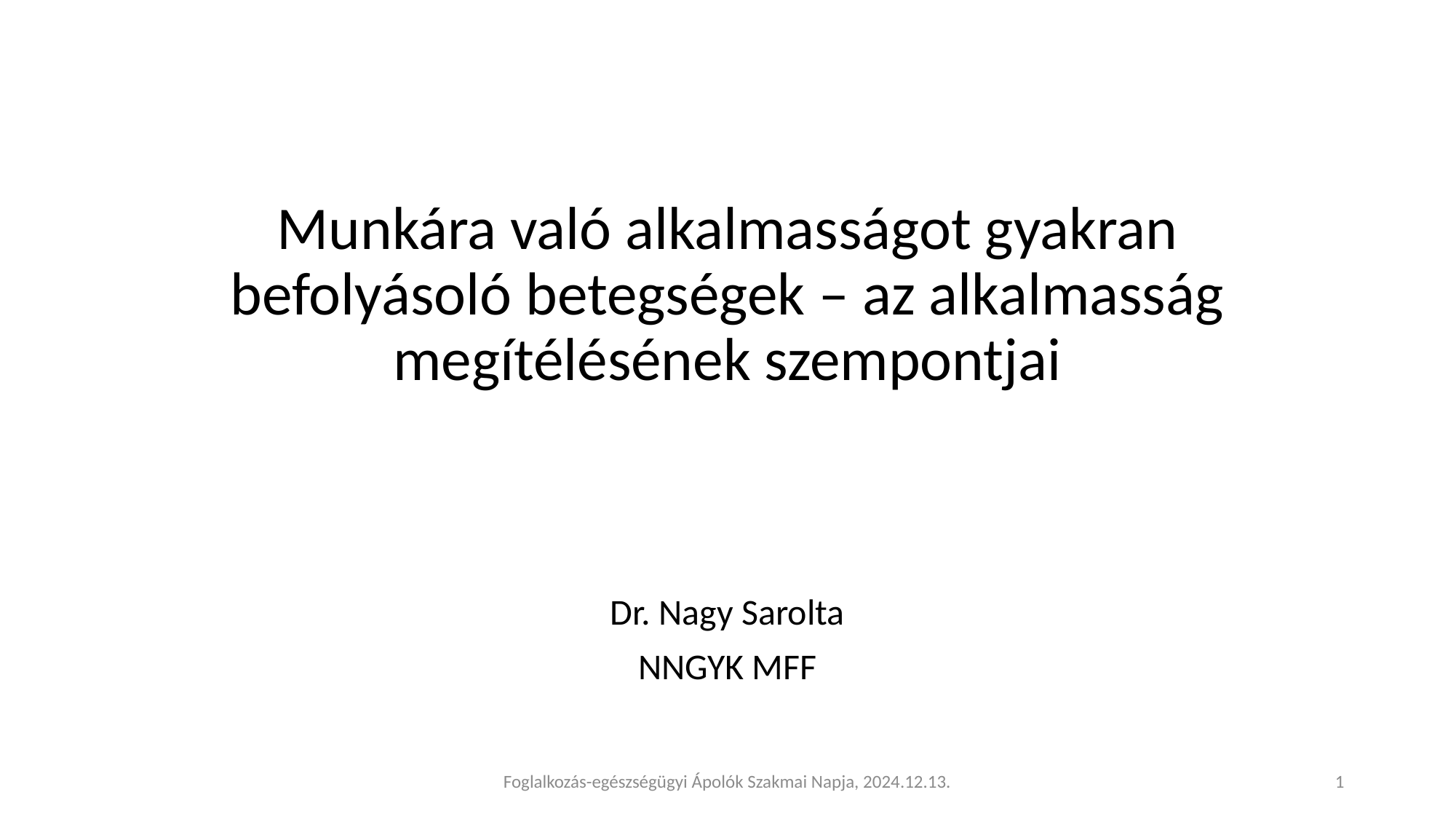

# Munkára való alkalmasságot gyakran befolyásoló betegségek – az alkalmasság megítélésének szempontjai
Dr. Nagy Sarolta
NNGYK MFF
Foglalkozás-egészségügyi Ápolók Szakmai Napja, 2024.12.13.
1